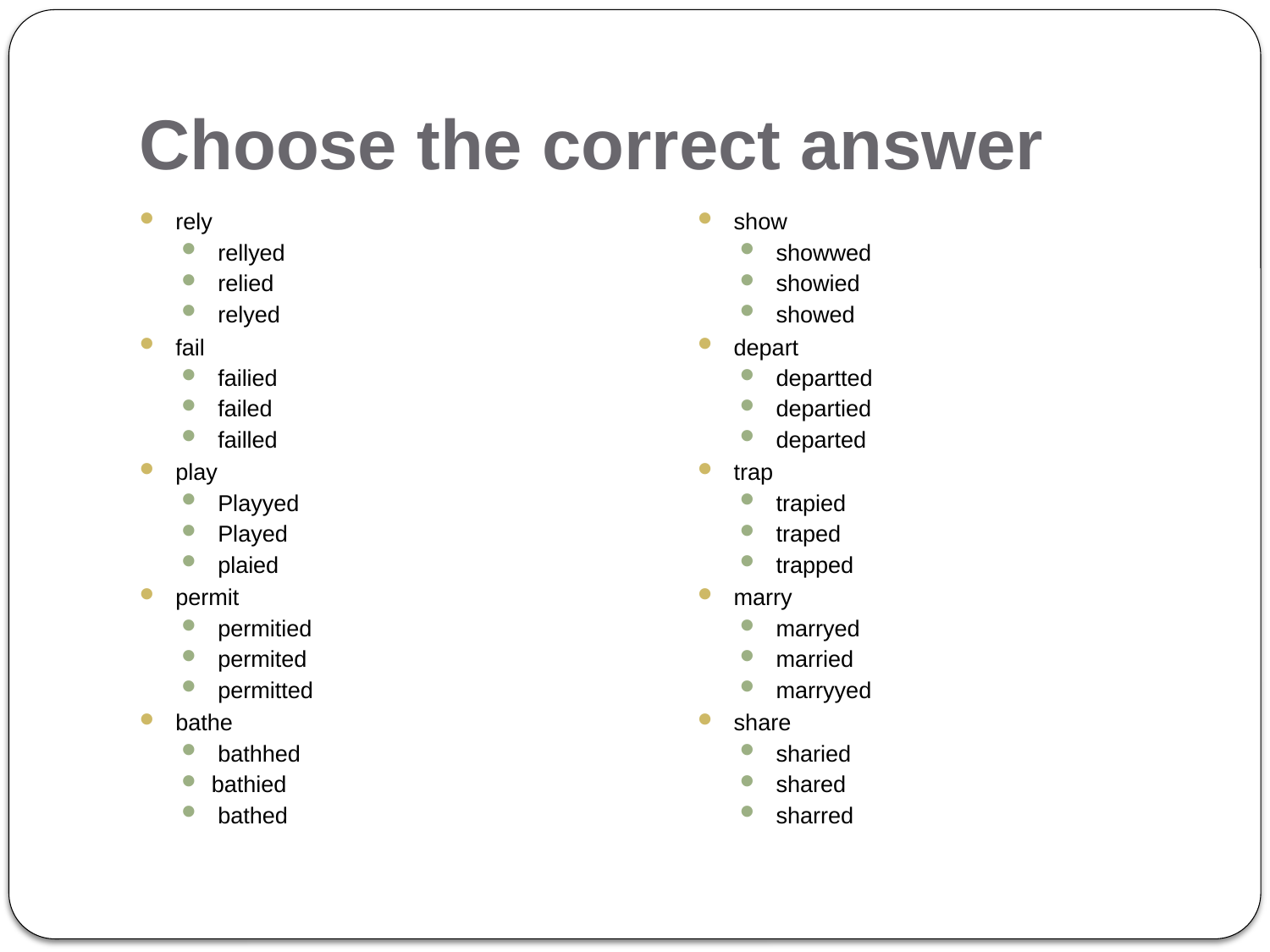

# Choose the correct answer
rely
 rellyed
 relied
 relyed
fail
 failied
 failed
 failled
play
 Playyed
 Played
 plaied
permit
 permitied
 permited
 permitted
bathe
 bathhed
bathied
 bathed

show
 showwed
 showied
 showed
depart
 departted
 departied
 departed
trap
 trapied
 traped
 trapped
marry
 marryed
 married
 marryyed
share
 sharied
 shared
 sharred